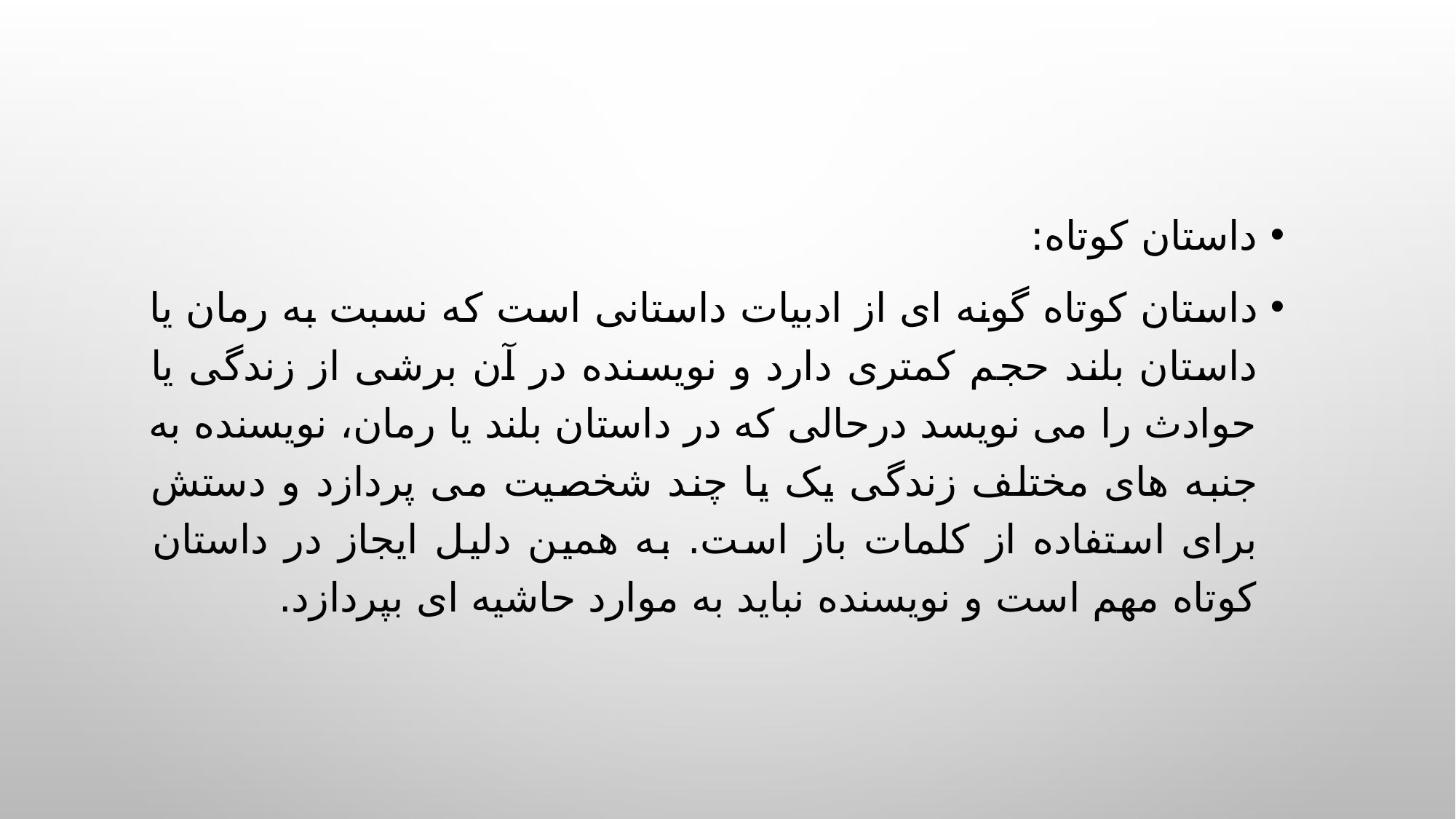

داستان کوتاه:
داستان کوتاه گونه ای از ادبیات داستانی است که نسبت به رمان یا داستان بلند حجم کمتری دارد و نویسنده در آن برشی از زندگی یا حوادث را می نویسد درحالی که در داستان بلند یا رمان، نویسنده به جنبه های مختلف زندگی یک یا چند شخصیت می پردازد و دستش برای استفاده از کلمات باز است. به همین دلیل ایجاز در داستان کوتاه مهم است و نویسنده نباید به موارد حاشیه ای بپردازد.